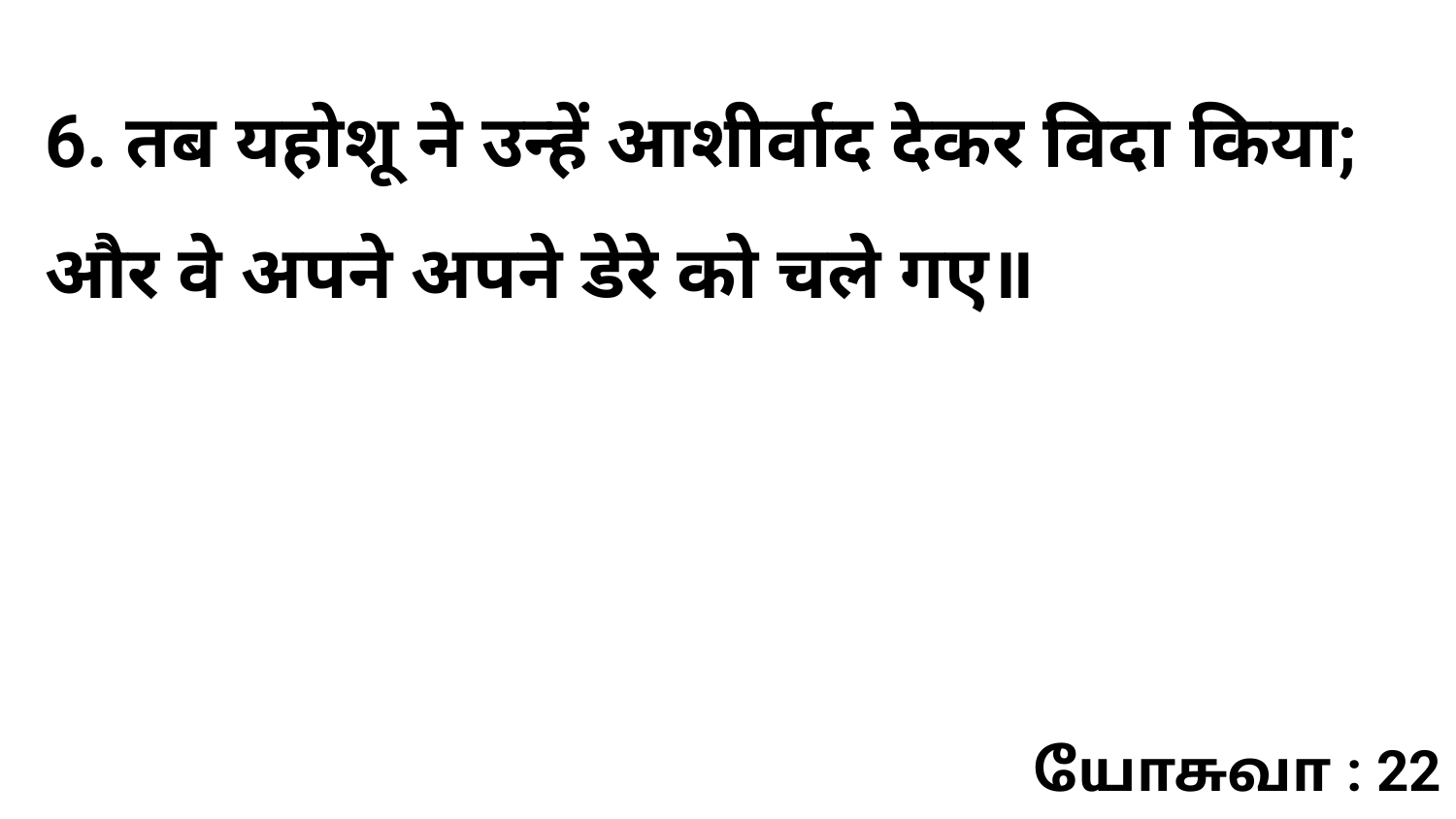

6. तब यहोशू ने उन्हें आशीर्वाद देकर विदा किया; और वे अपने अपने डेरे को चले गए॥
யோசுவா : 22